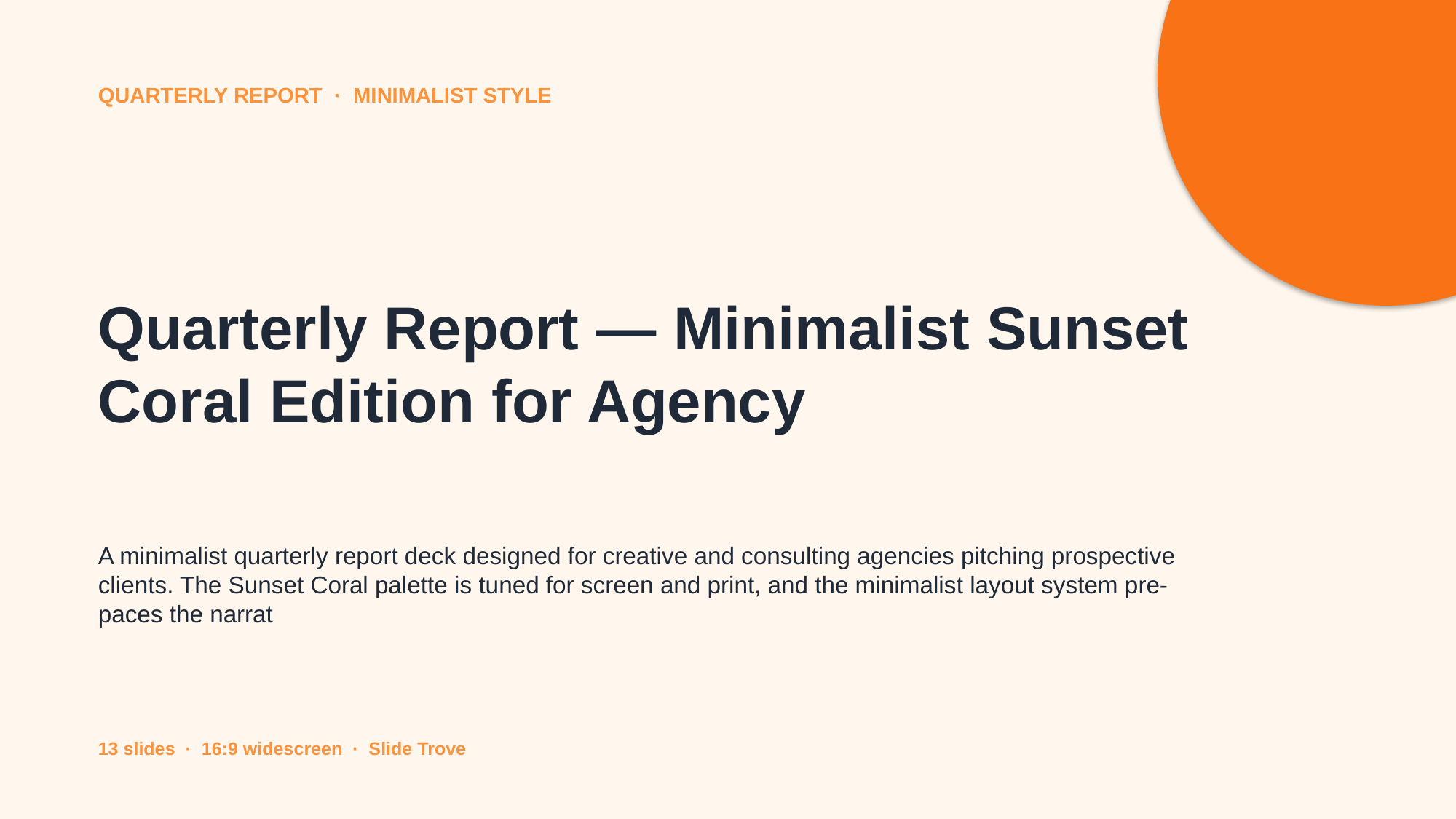

QUARTERLY REPORT  ·  MINIMALIST STYLE
Quarterly Report — Minimalist Sunset Coral Edition for Agency
A minimalist quarterly report deck designed for creative and consulting agencies pitching prospective clients. The Sunset Coral palette is tuned for screen and print, and the minimalist layout system pre-paces the narrat
13 slides  ·  16:9 widescreen  ·  Slide Trove